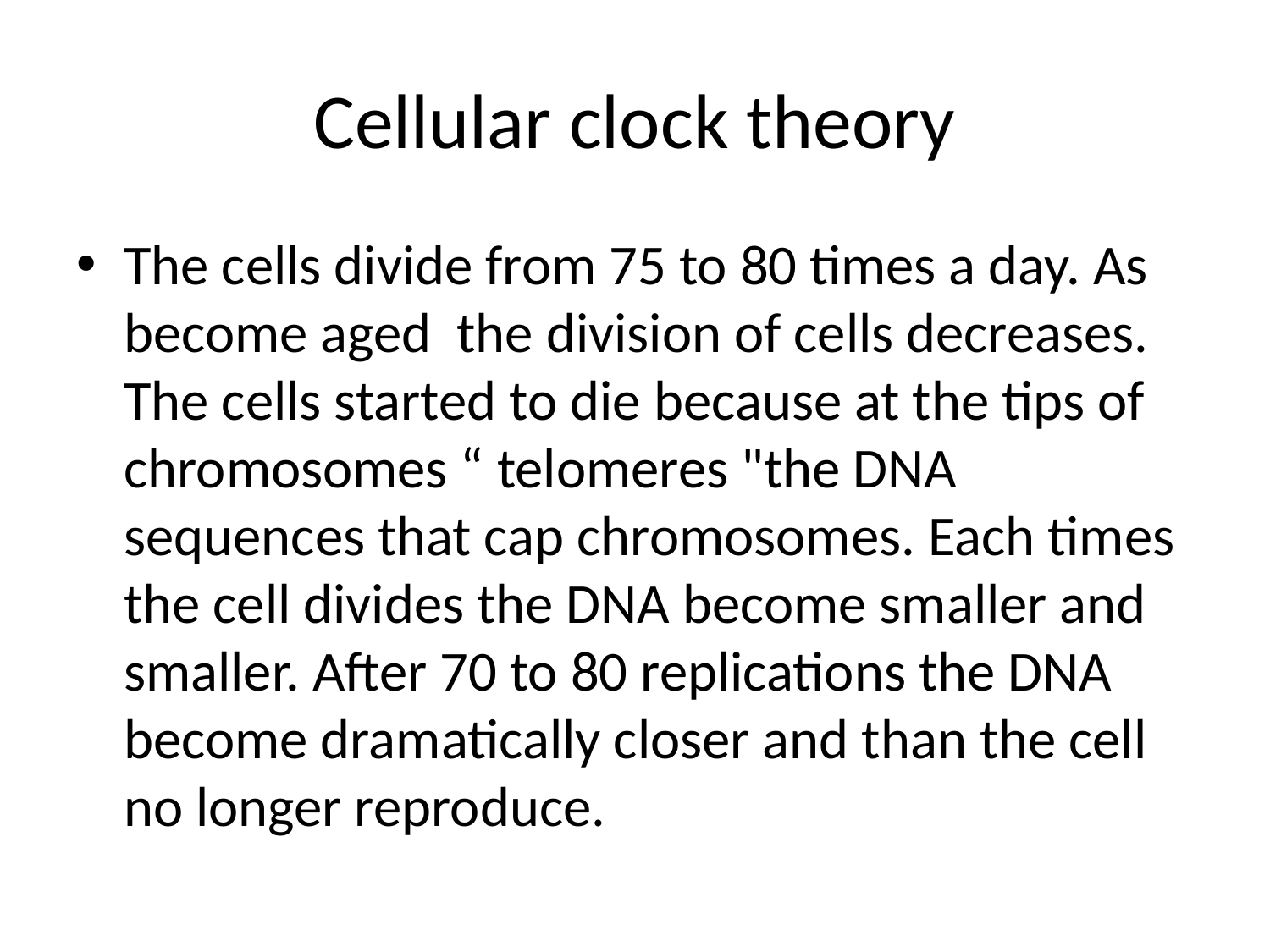

# Cellular clock theory
The cells divide from 75 to 80 times a day. As become aged  the division of cells decreases. The cells started to die because at the tips of chromosomes “ telomeres "the DNA sequences that cap chromosomes. Each times the cell divides the DNA become smaller and smaller. After 70 to 80 replications the DNA become dramatically closer and than the cell no longer reproduce.